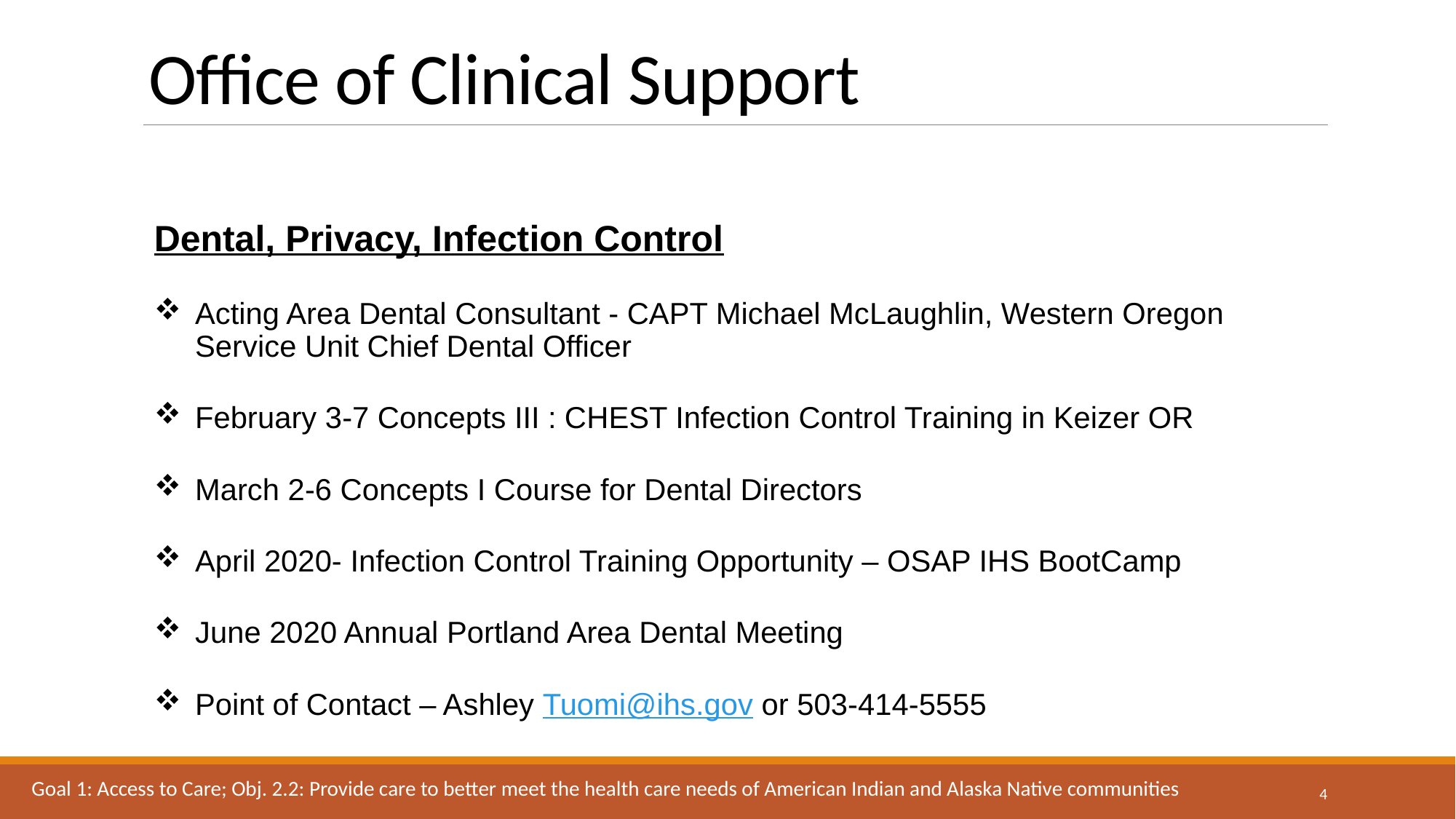

# Office of Clinical Support

Dental, Privacy, Infection Control

Acting Area Dental Consultant - CAPT Michael McLaughlin, Western Oregon Service Unit Chief Dental Officer

February 3-7 Concepts III : CHEST Infection Control Training in Keizer OR

March 2-6 Concepts I Course for Dental Directors

April 2020- Infection Control Training Opportunity – OSAP IHS BootCamp

June 2020 Annual Portland Area Dental Meeting

Point of Contact – Ashley Tuomi@ihs.gov or 503-414-5555

Goal 1: Access to Care; Obj. 2.2: Provide care to better meet the health care needs of American Indian and Alaska Native communities
4